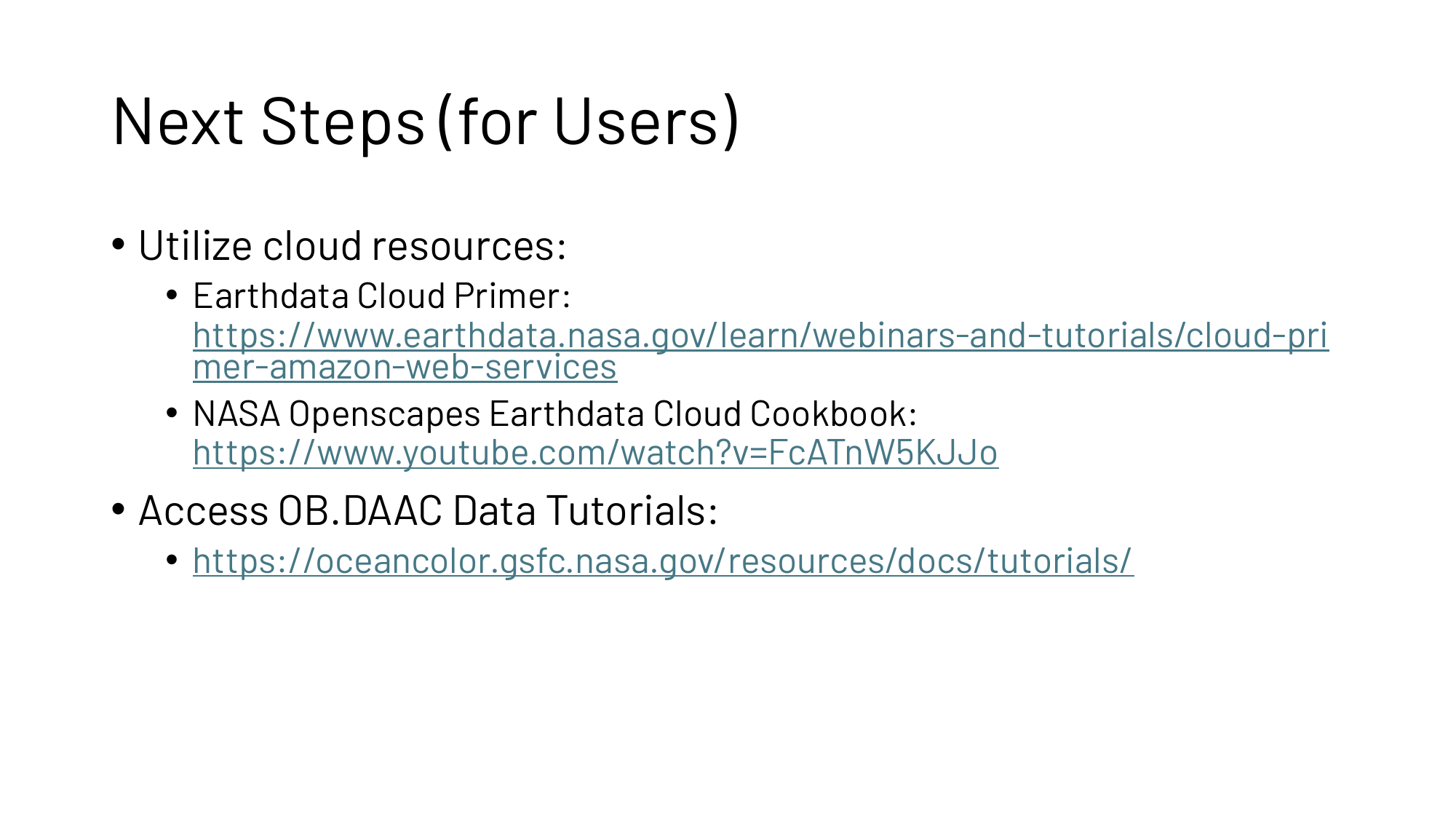

# Next Steps (for Users)
Utilize cloud resources:
Earthdata Cloud Primer: https://www.earthdata.nasa.gov/learn/webinars-and-tutorials/cloud-primer-amazon-web-services
NASA Openscapes Earthdata Cloud Cookbook: https://www.youtube.com/watch?v=FcATnW5KJJo
Access OB.DAAC Data Tutorials:
https://oceancolor.gsfc.nasa.gov/resources/docs/tutorials/